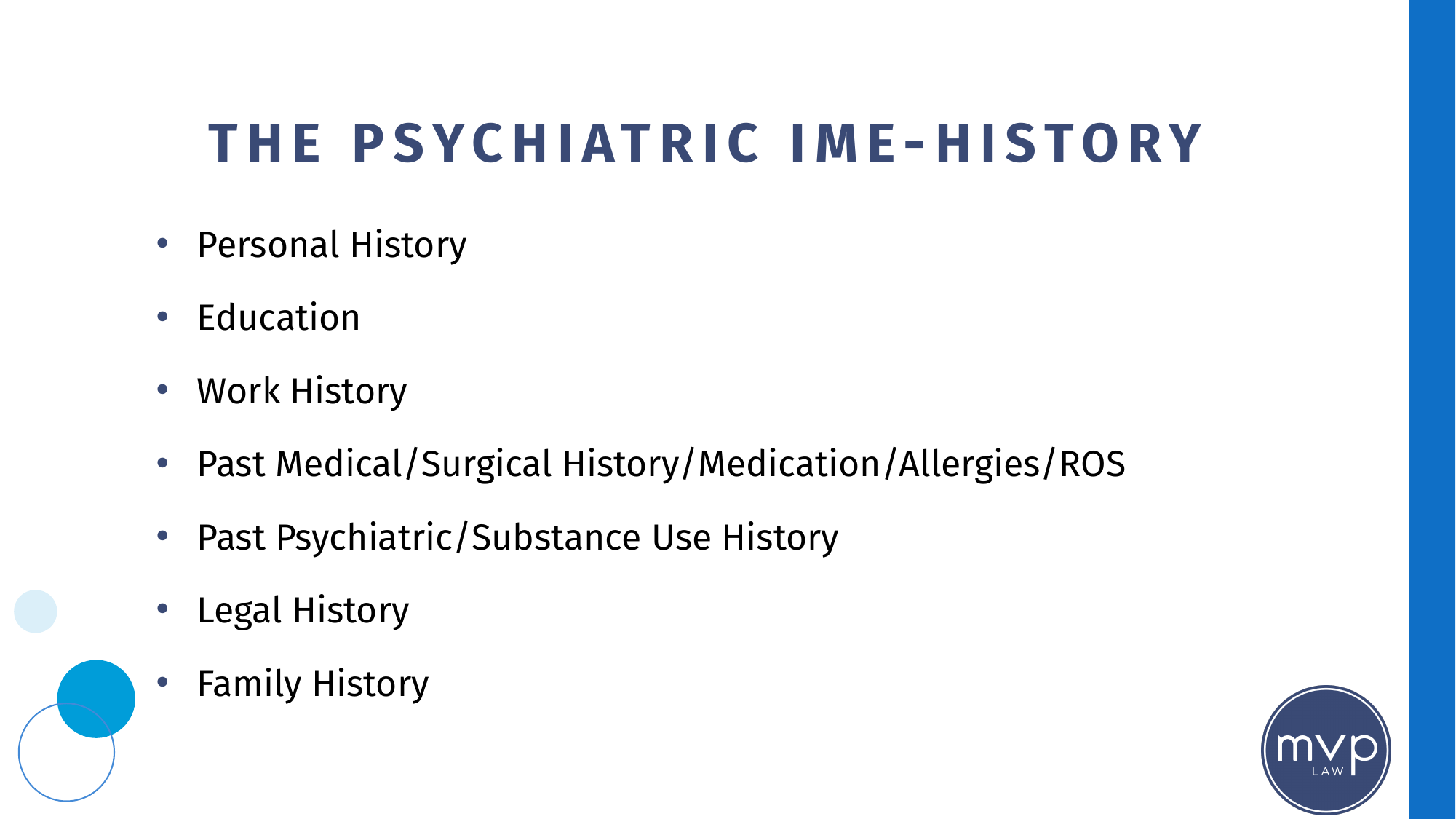

# The Psychiatric IME-History
Personal History
Education
Work History
Past Medical/Surgical History/Medication/Allergies/ROS
Past Psychiatric/Substance Use History
Legal History
Family History